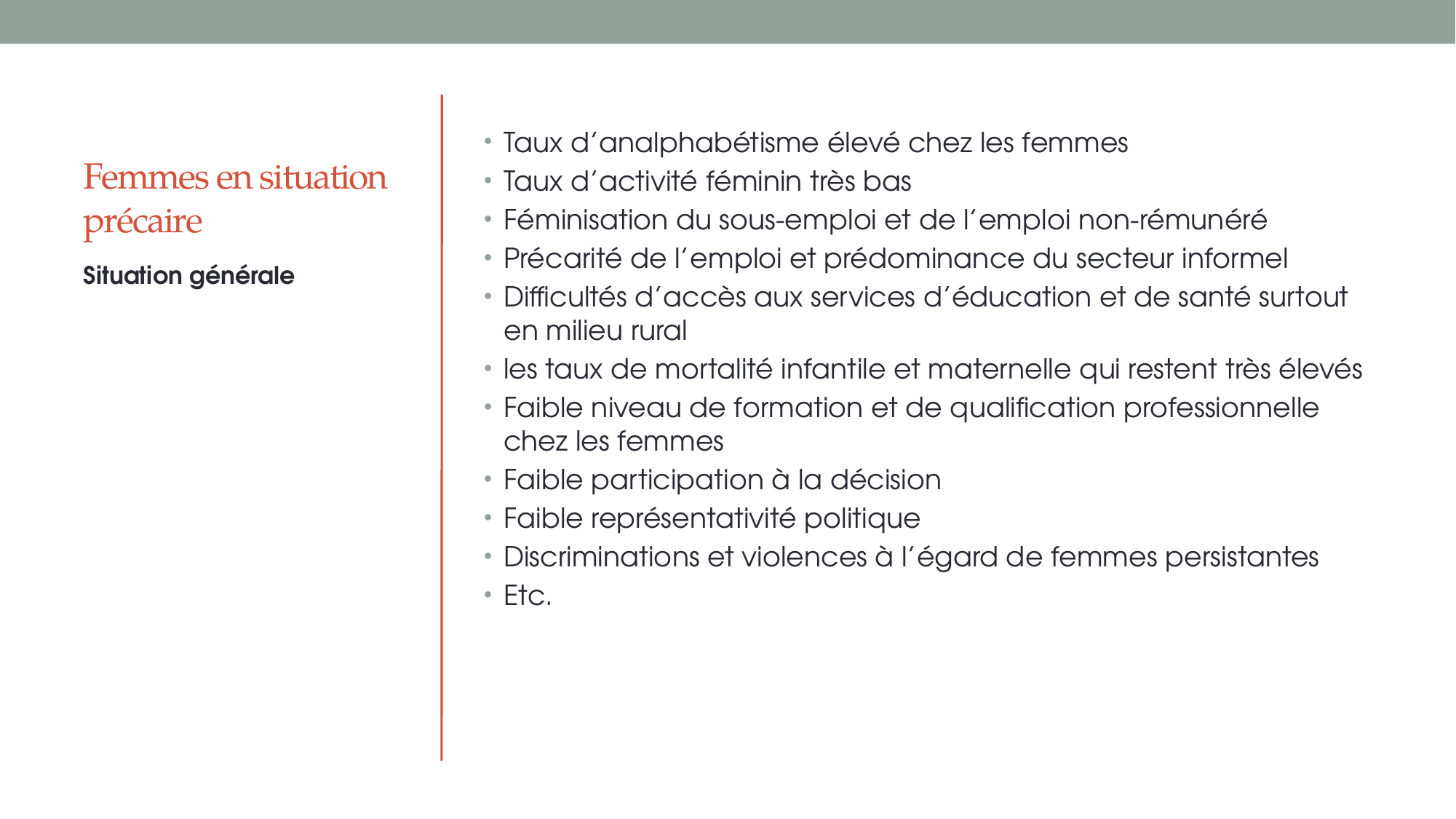

# Femmes en situation précaire
Taux d’analphabétisme élevé chez les femmes
Taux d’activité féminin très bas
Féminisation du sous-emploi et de l’emploi non-rémunéré
Précarité de l’emploi et prédominance du secteur informel
Difficultés d’accès aux services d’éducation et de santé surtout en milieu rural
les taux de mortalité infantile et maternelle qui restent très élevés
Faible niveau de formation et de qualification professionnelle chez les femmes
Faible participation à la décision
Faible représentativité politique
Discriminations et violences à l’égard de femmes persistantes
Etc.

Situation générale